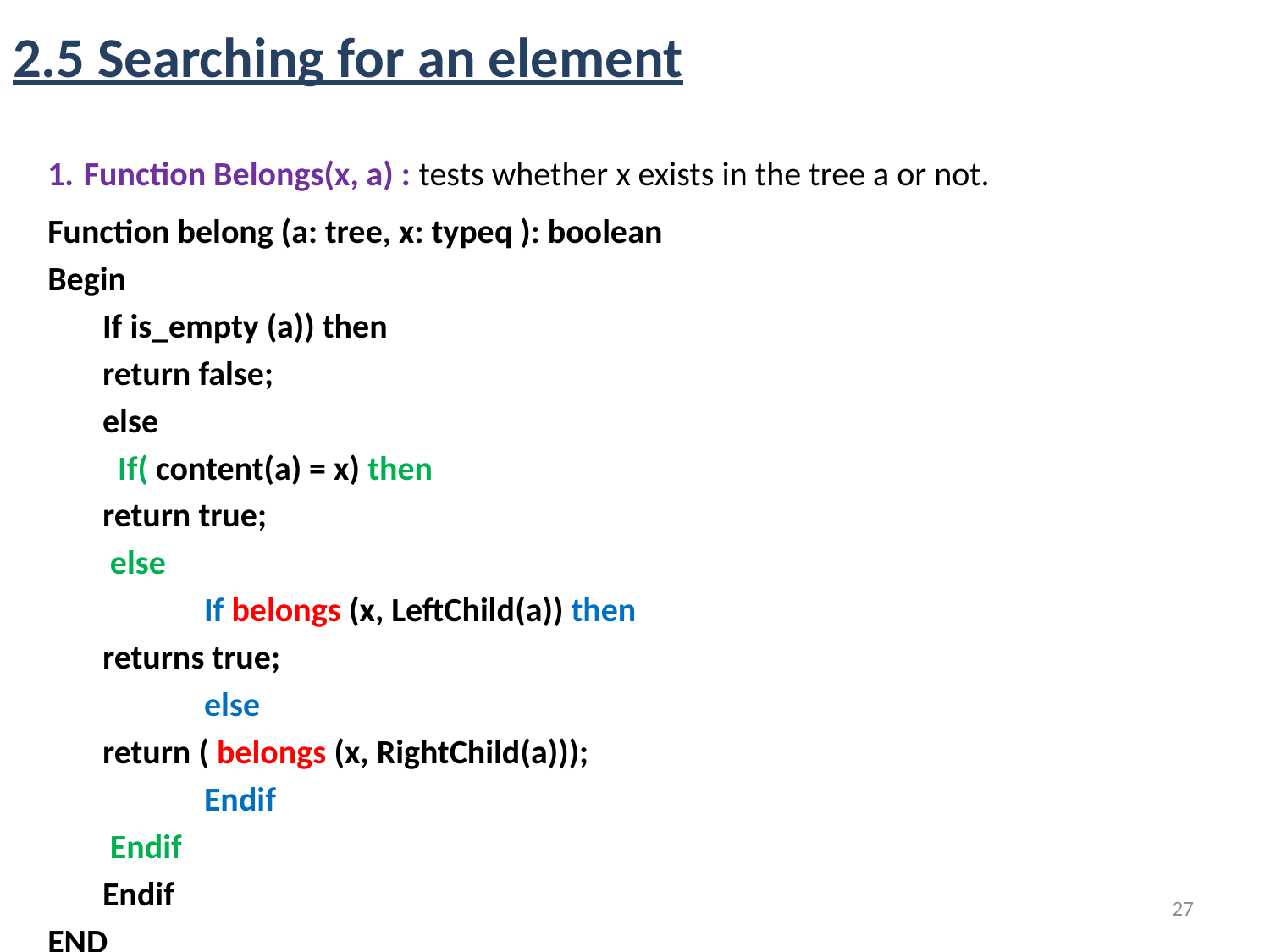

# 2.5 Searching for an element
  Function Belongs(x, a) : tests whether x exists in the tree a or not.
Function belong (a: tree, x: typeq ): boolean
Begin
	If is_empty (a)) then
		return false;
	else
		  If( content(a) = x) then
			return true;
 		 else
   		    	If belongs (x, LeftChild(a)) then
 				returns true;
      		      	else
 				return ( belongs (x, RightChild(a)));
      		    	Endif
   		 Endif
	Endif
END
27